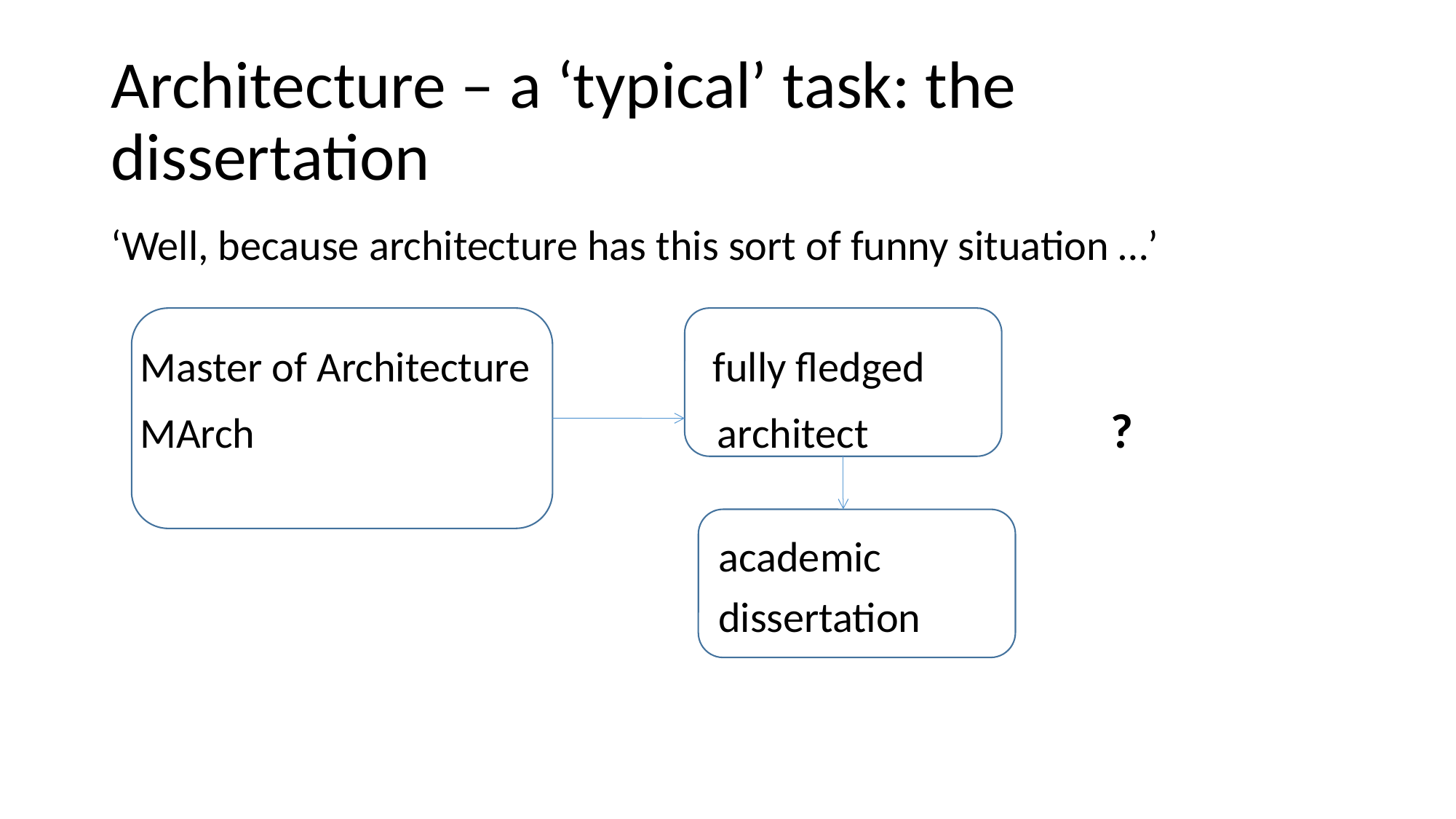

# Architecture – a ‘typical’ task: the dissertation
‘Well, because architecture has this sort of funny situation …’

   Master of Architecture                   fully fledged
   MArch                                                architect                         ?

                                                               academic
                                                               dissertation